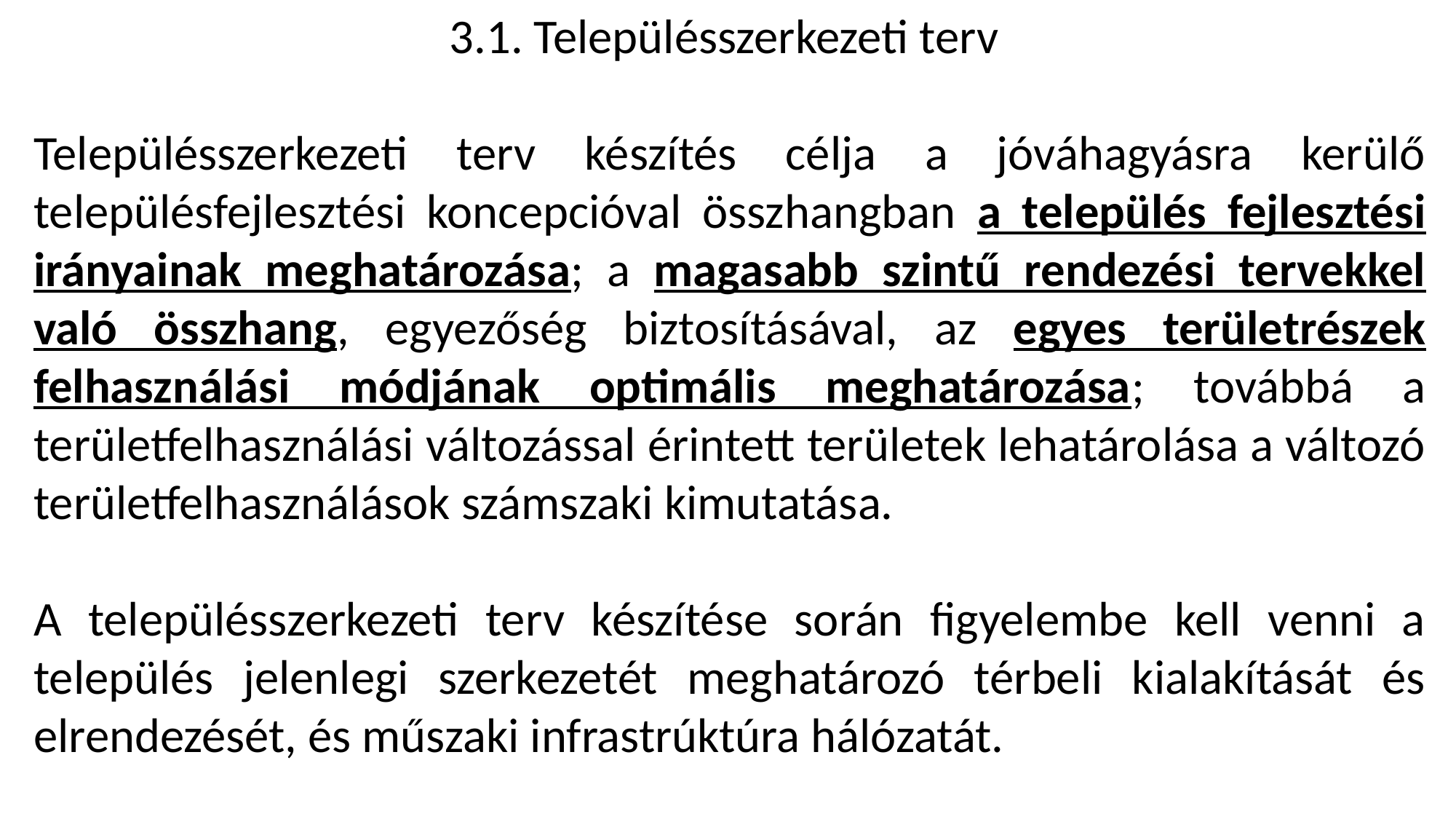

3.1. Településszerkezeti terv

Településszerkezeti terv készítés célja a jóváhagyásra kerülő településfejlesztési koncepcióval összhangban a település fejlesztési irányainak meghatározása; a magasabb szintű rendezési tervekkel való összhang, egyezőség biztosításával, az egyes területrészek felhasználási módjának optimális meghatározása; továbbá a területfelhasználási változással érintett területek lehatárolása a változó területfelhasználások számszaki kimutatása.

A településszerkezeti terv készítése során figyelembe kell venni a település jelenlegi szerkezetét meghatározó térbeli kialakítását és elrendezését, és műszaki infrastrúktúra hálózatát.